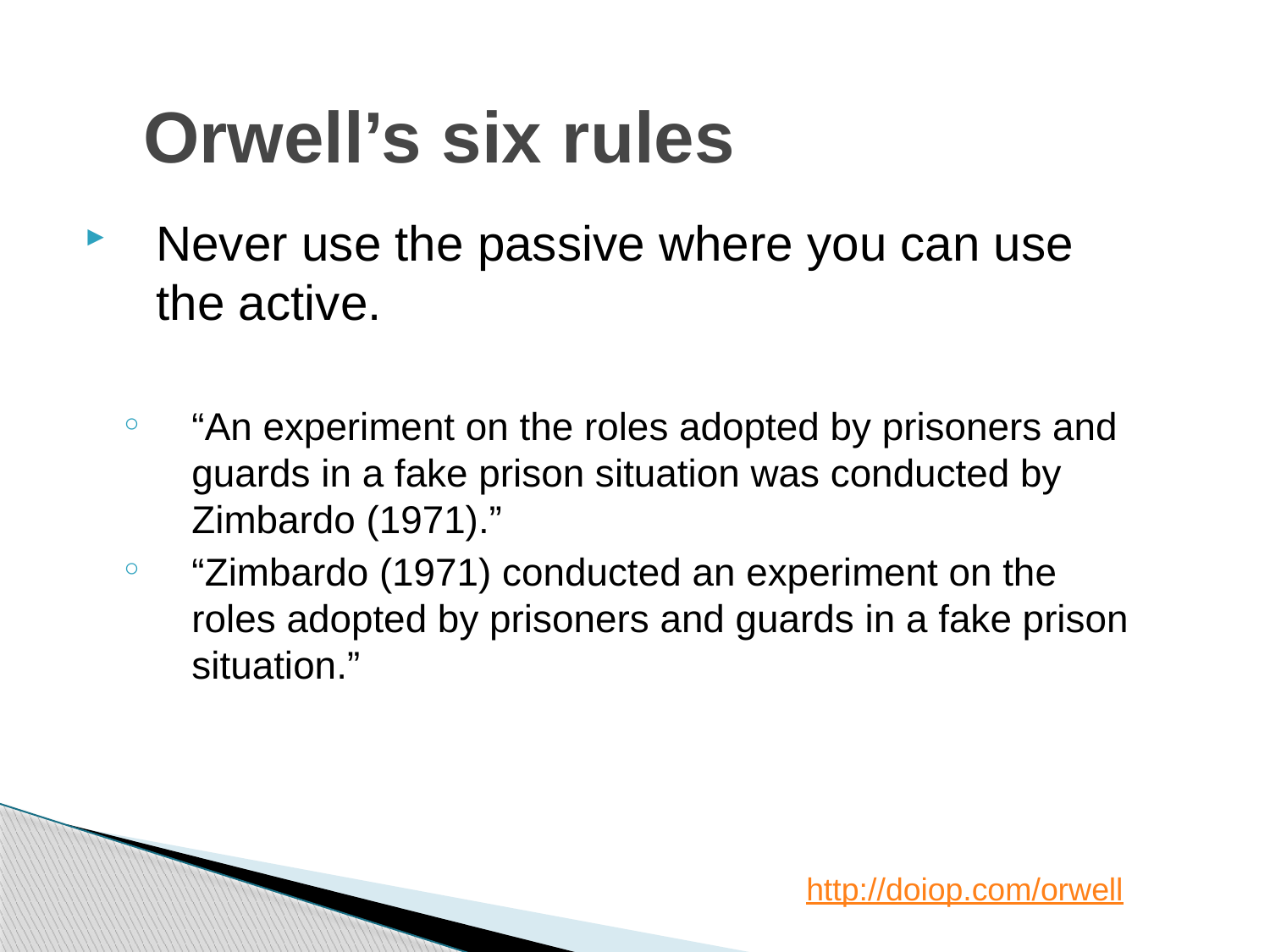

# Orwell’s six rules
Never use the passive where you can use the active.

“An experiment on the roles adopted by prisoners and guards in a fake prison situation was conducted by Zimbardo (1971).”
“Zimbardo (1971) conducted an experiment on the roles adopted by prisoners and guards in a fake prison situation.”
http://doiop.com/orwell